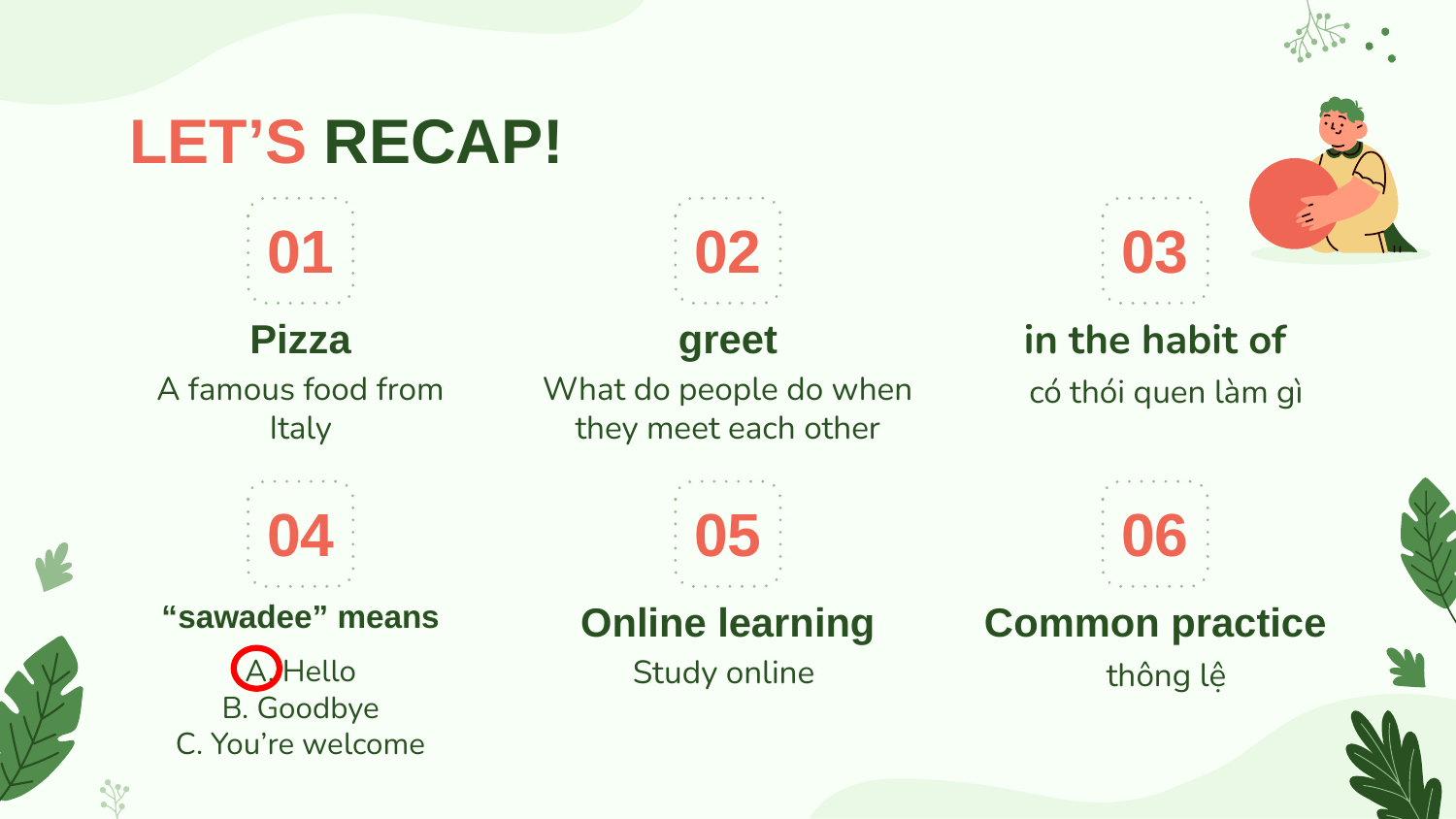

LET’S RECAP!

# 01
02
03
Pizza
greet
in the habit of
A famous food from Italy
What do people do when they meet each other
có thói quen làm gì

04
05
06
“sawadee” means
Online learning
Common practice
A. Hello
B. Goodbye
C. You’re welcome
Study online
thông lệ